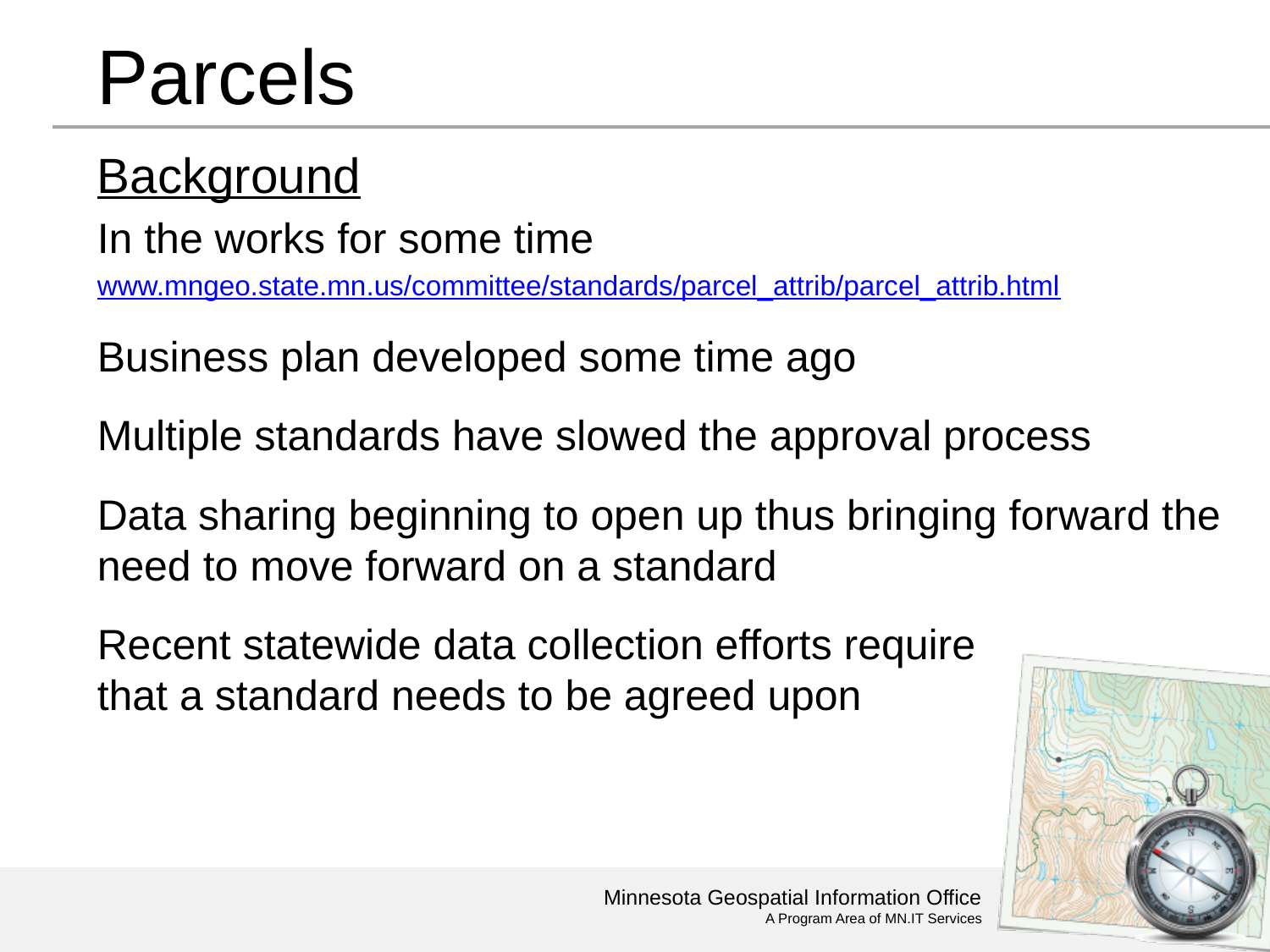

# Parcels
Background
In the works for some time
www.mngeo.state.mn.us/committee/standards/parcel_attrib/parcel_attrib.html

Business plan developed some time ago

Multiple standards have slowed the approval process

Data sharing beginning to open up thus bringing forward the need to move forward on a standard

Recent statewide data collection efforts require                  that a standard needs to be agreed upon